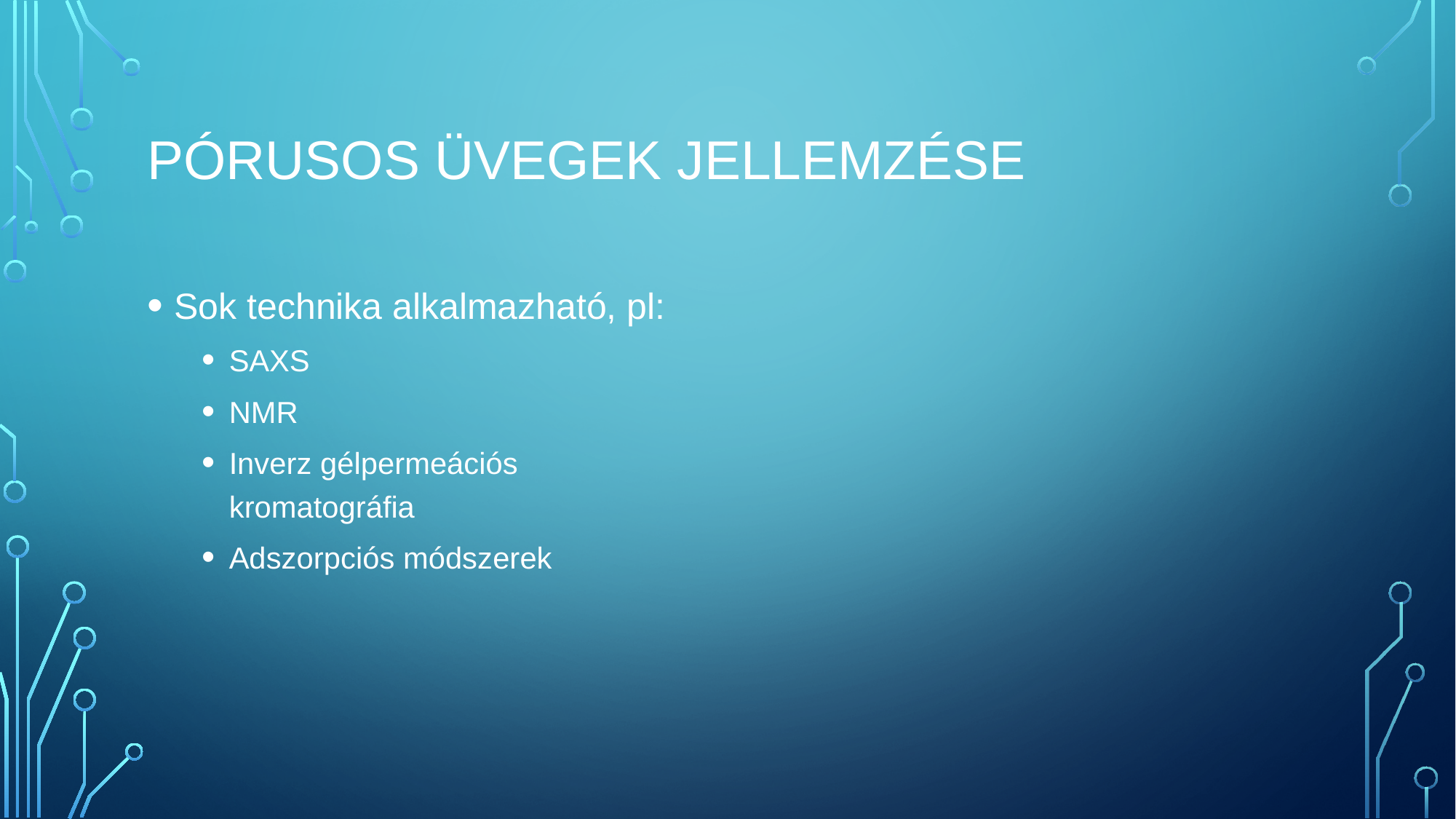

# Pórusos üvegek jellemzése
Sok technika alkalmazható, pl:
SAXS
NMR
Inverz gélpermeációs kromatográfia
Adszorpciós módszerek